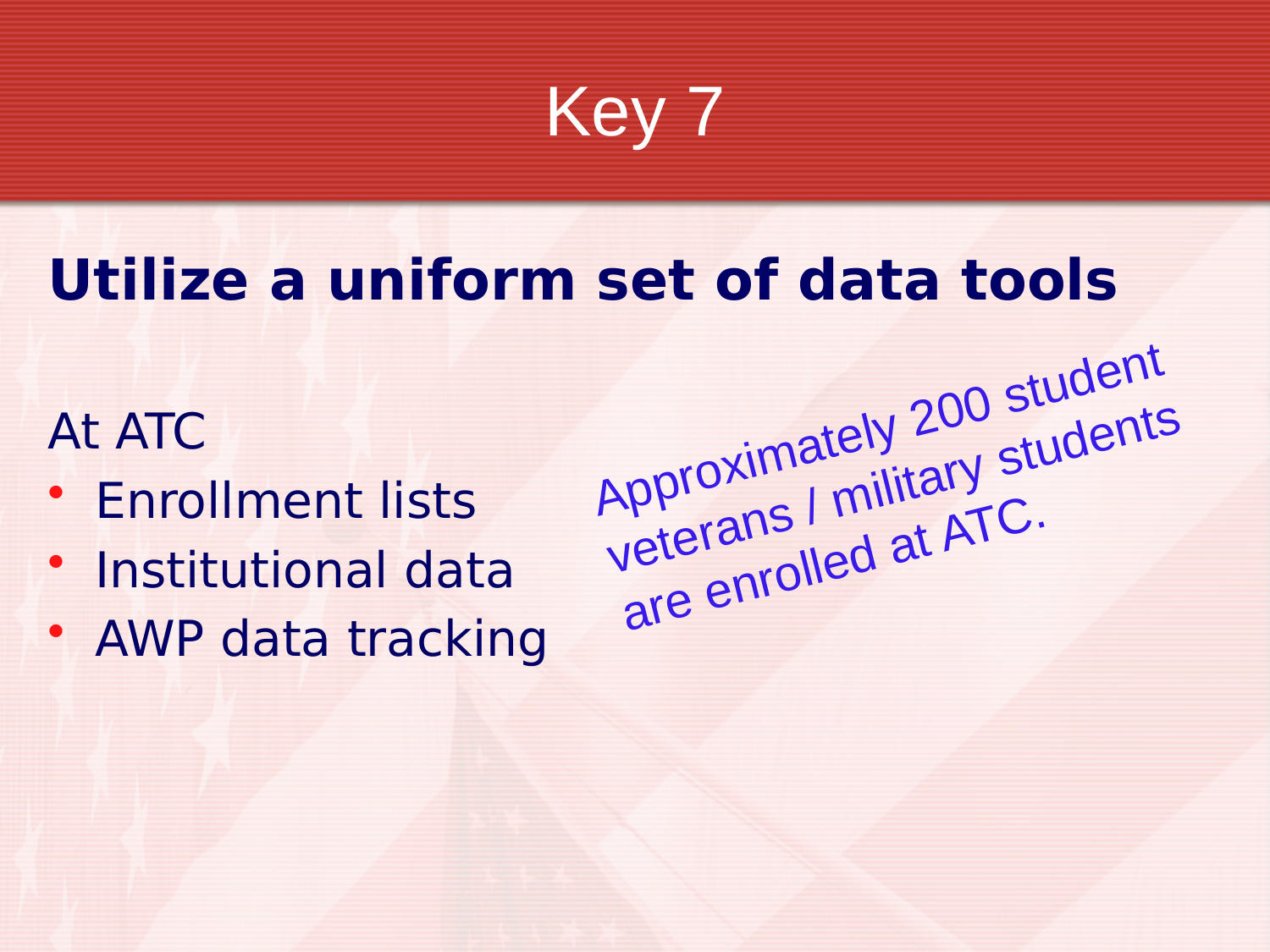

# Key 7
Utilize a uniform set of data tools

At ATC
Enrollment lists
Institutional data
AWP data tracking
Approximately 200 student veterans / military students are enrolled at ATC.